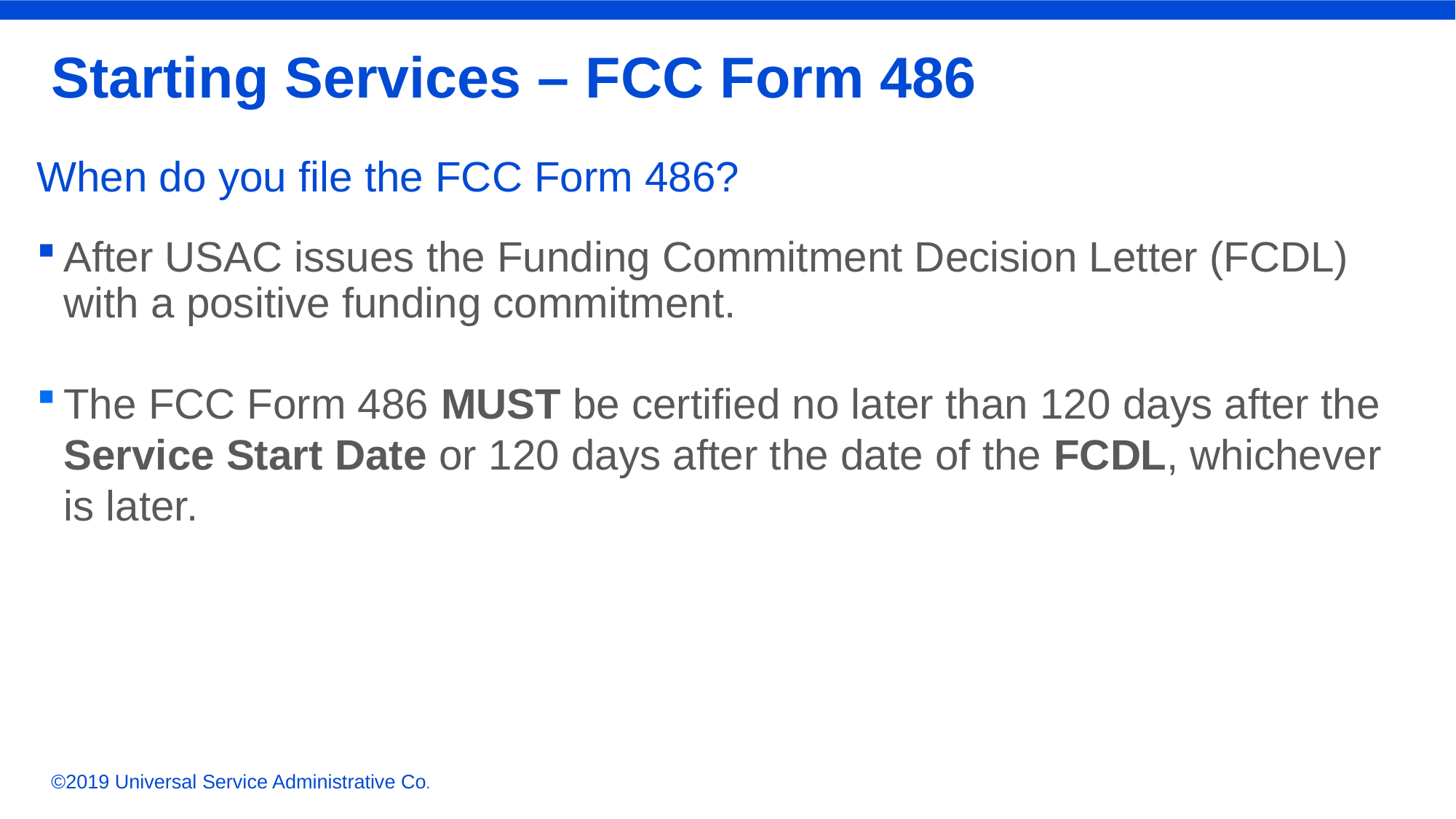

# Starting Services – FCC Form 486
When do you file the FCC Form 486?

After USAC issues the Funding Commitment Decision Letter (FCDL) with a positive funding commitment.

The FCC Form 486 MUST be certified no later than 120 days after the Service Start Date or 120 days after the date of the FCDL, whichever is later.

©2019 Universal Service Administrative Co.